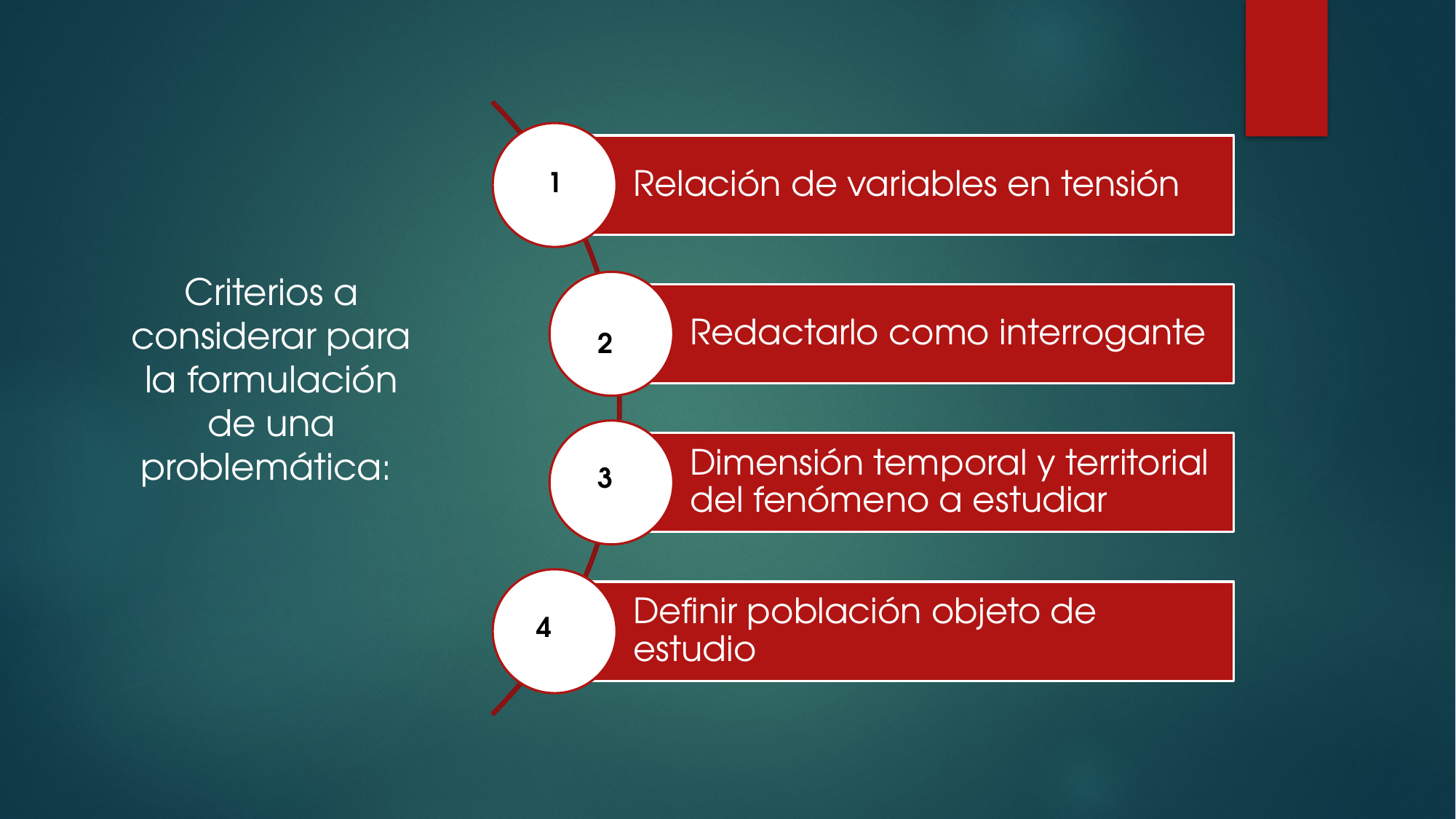

Relación de variables en tensión
Redactarlo como interrogante
Dimensión temporal y territorial del fenómeno a estudiar
Definir población objeto de estudio
1
Criterios a considerar para la formulación de una problemática:
2
3
4